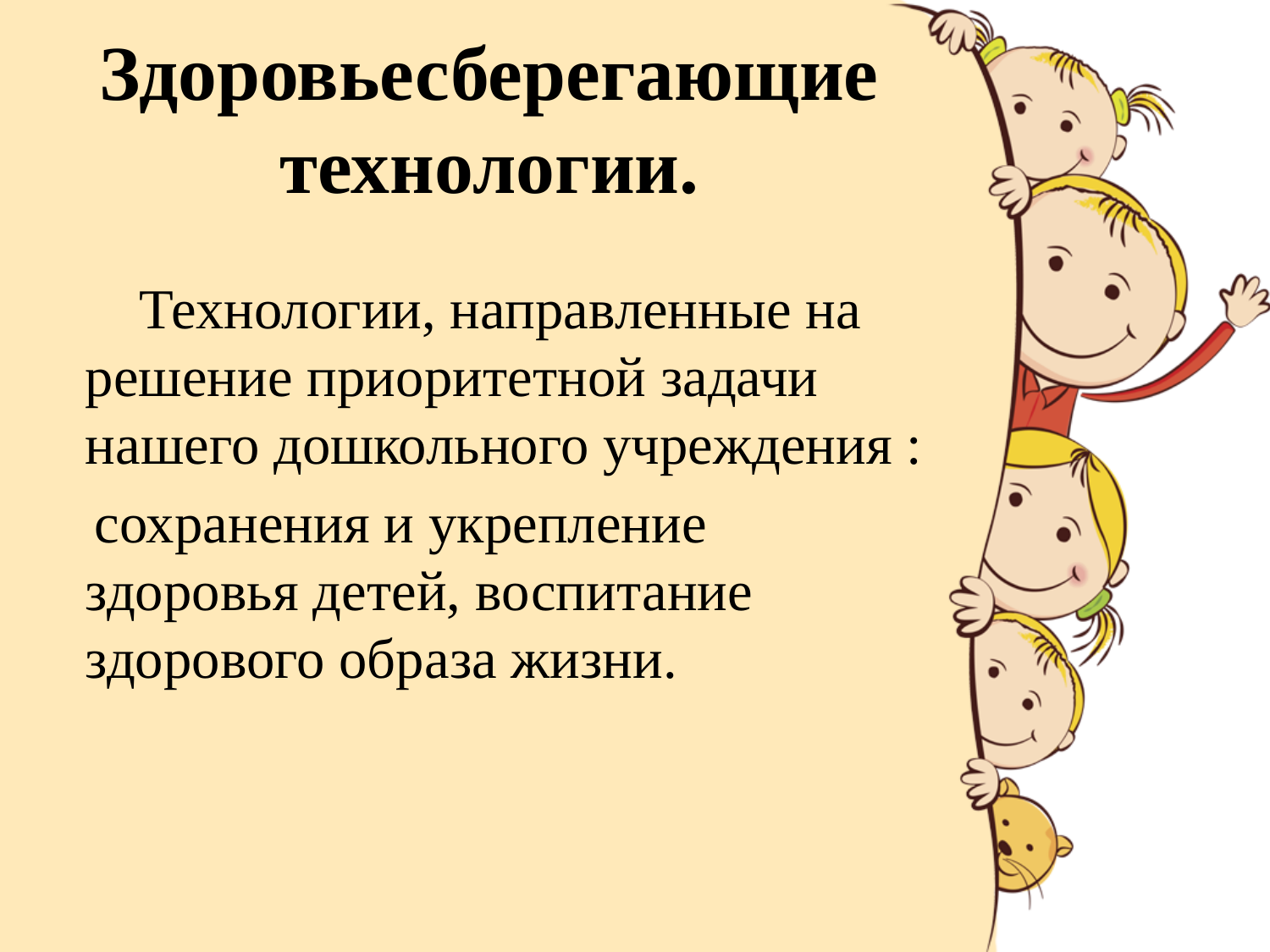

# Здоровьесберегающие технологии.
        Технологии, направленные на решение приоритетной задачи нашего дошкольного учреждения :
    сохранения и укрепление здоровья детей, воспитание здорового образа жизни.